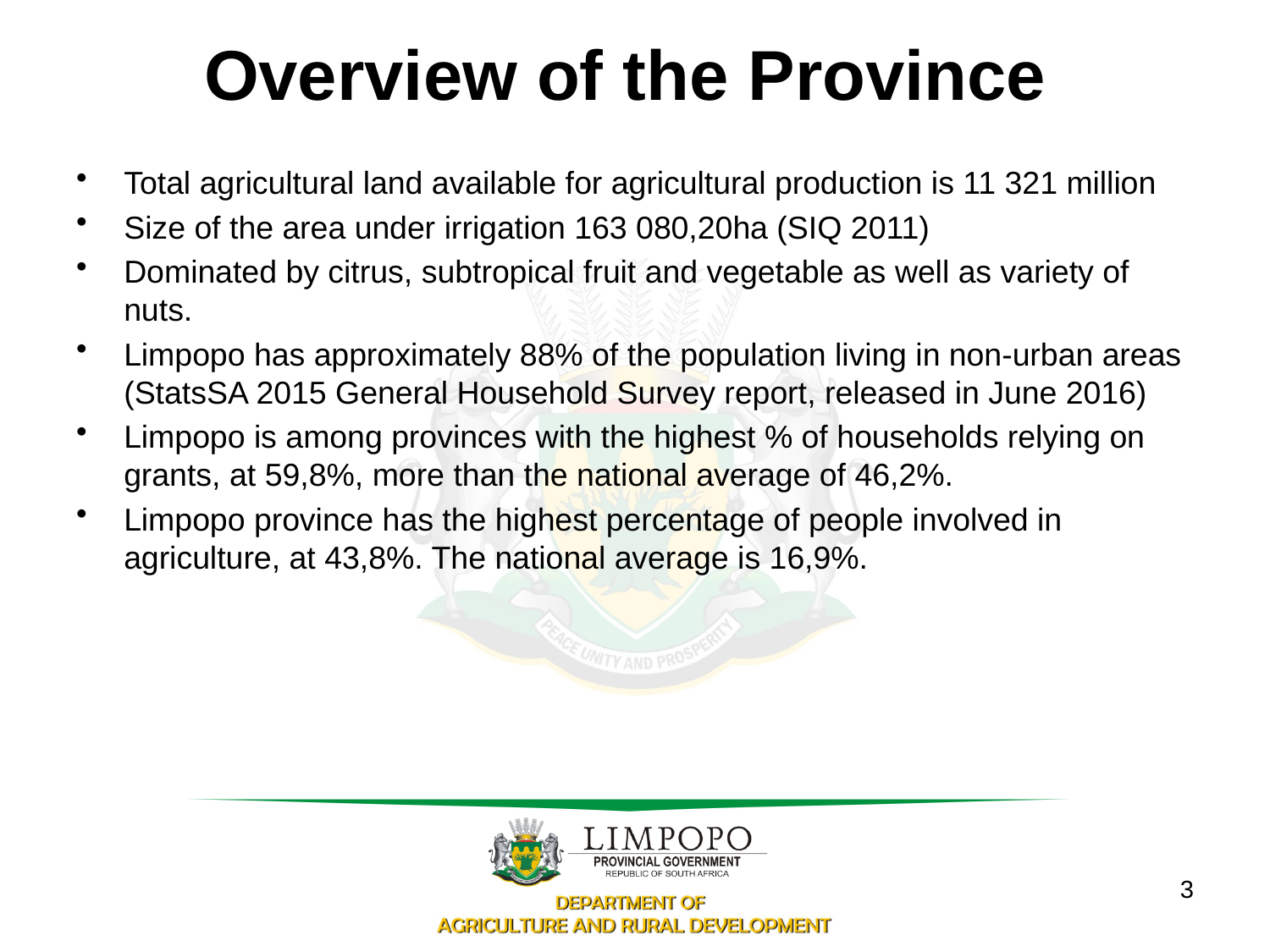

# Overview of the Province
Total agricultural land available for agricultural production is 11 321 million
Size of the area under irrigation 163 080,20ha (SIQ 2011)
Dominated by citrus, subtropical fruit and vegetable as well as variety of nuts.
Limpopo has approximately 88% of the population living in non-urban areas (StatsSA 2015 General Household Survey report, released in June 2016)
Limpopo is among provinces with the highest % of households relying on grants, at 59,8%, more than the national average of 46,2%.
Limpopo province has the highest percentage of people involved in agriculture, at 43,8%. The national average is 16,9%.

3